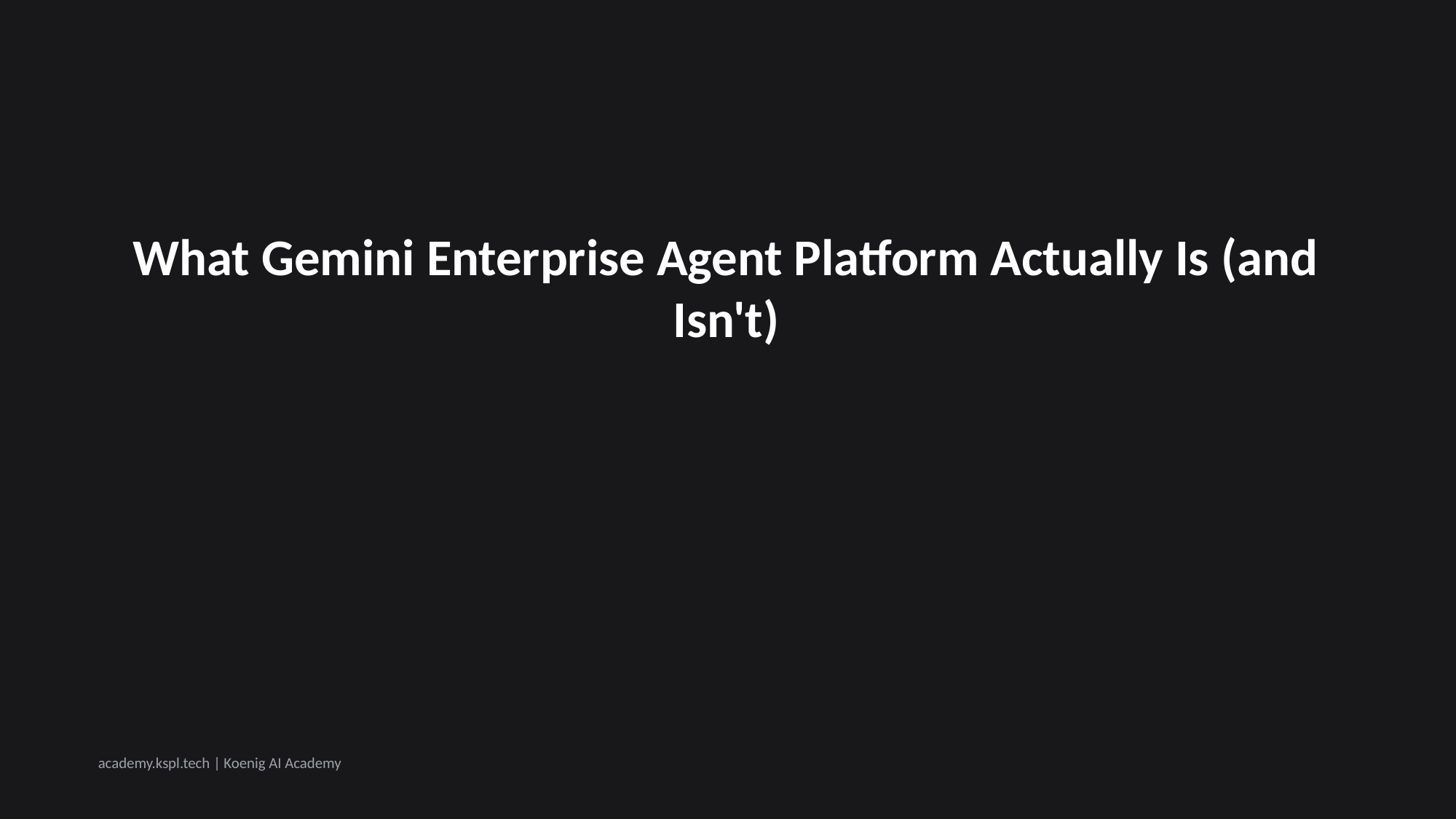

What Gemini Enterprise Agent Platform Actually Is (and Isn't)
academy.kspl.tech | Koenig AI Academy